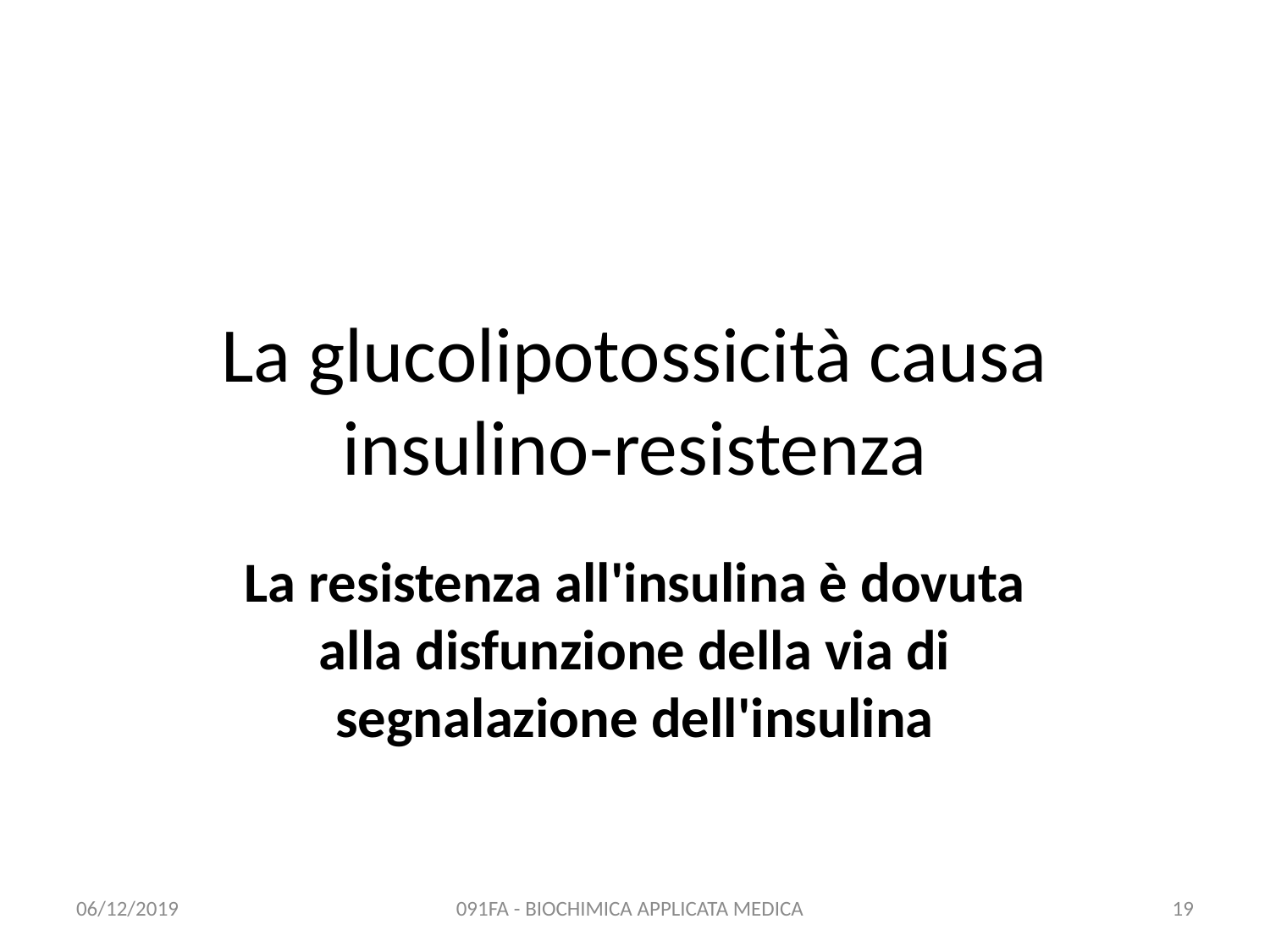

# La glucolipotossicità causa insulino-resistenza
La resistenza all'insulina è dovuta alla disfunzione della via di segnalazione dell'insulina
06/12/2019
091FA - BIOCHIMICA APPLICATA MEDICA
19